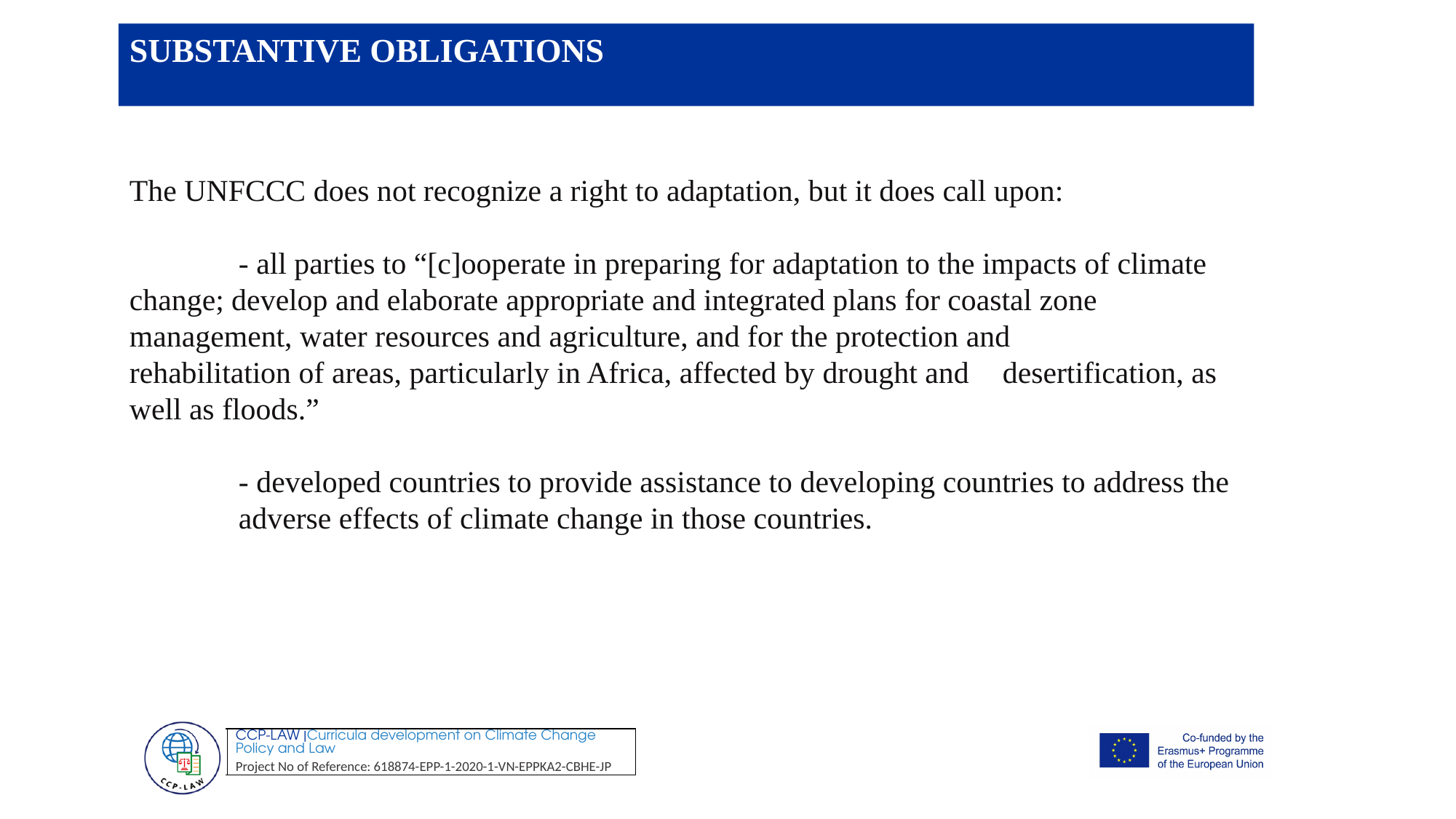

SUBSTANTIVE OBLIGATIONS

The UNFCCC does not recognize a right to adaptation, but it does call upon:

	- all parties to “[c]ooperate in preparing for adaptation to the impacts of climate 	change; develop and elaborate appropriate and integrated plans for coastal zone 	management, water resources and agriculture, and for the protection and 	rehabilitation of areas, particularly in Africa, affected by drought and 	desertification, as well as floods.”

	- developed countries to provide assistance to developing countries to address the 	adverse effects of climate change in those countries.